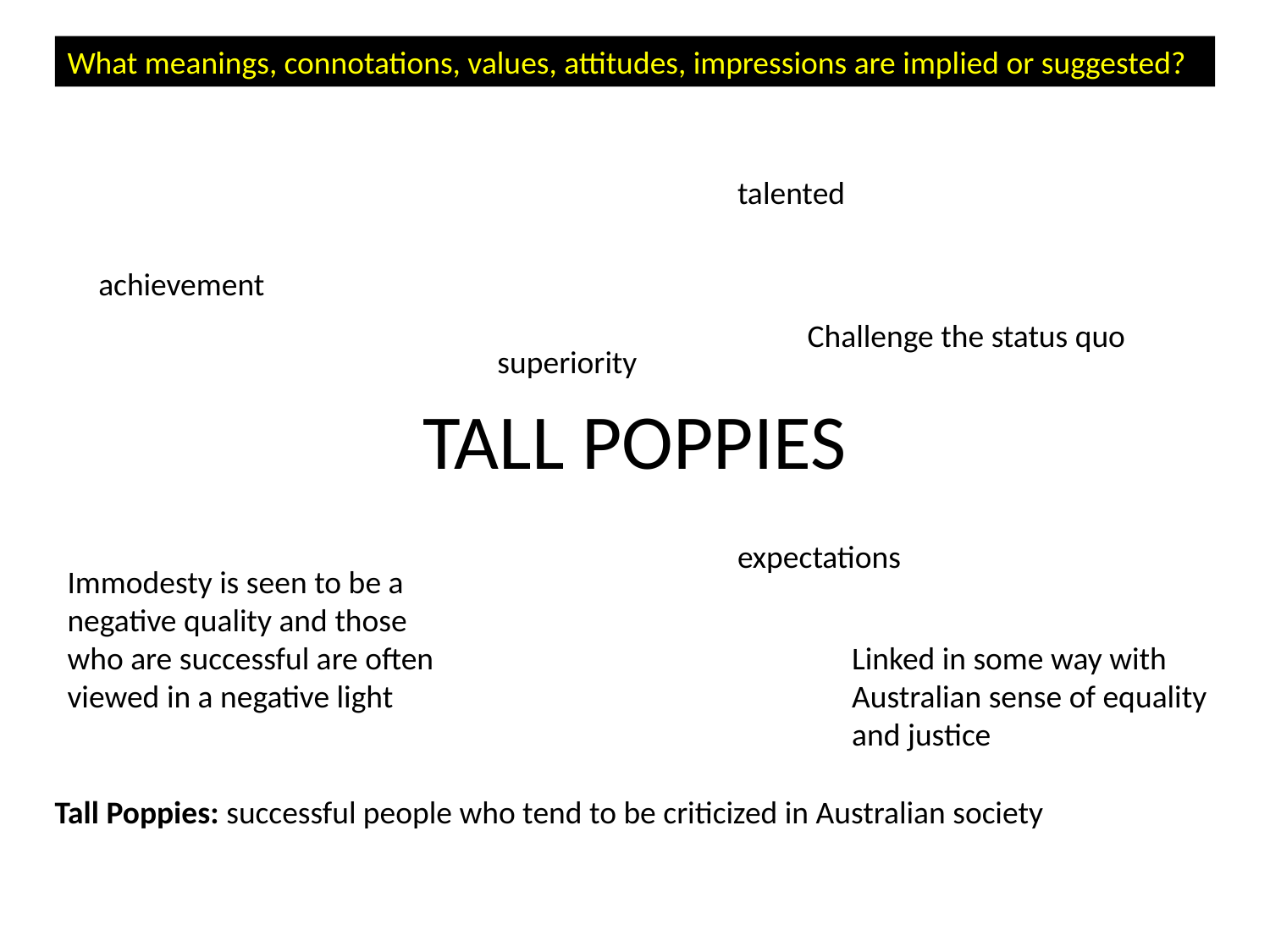

What meanings, connotations, values, attitudes, impressions are implied or suggested?
talented
achievement
Challenge the status quo
# TALL POPPIES
superiority
expectations
Immodesty is seen to be a negative quality and those who are successful are often viewed in a negative light
Linked in some way with Australian sense of equality and justice
 Tall Poppies: successful people who tend to be criticized in Australian society